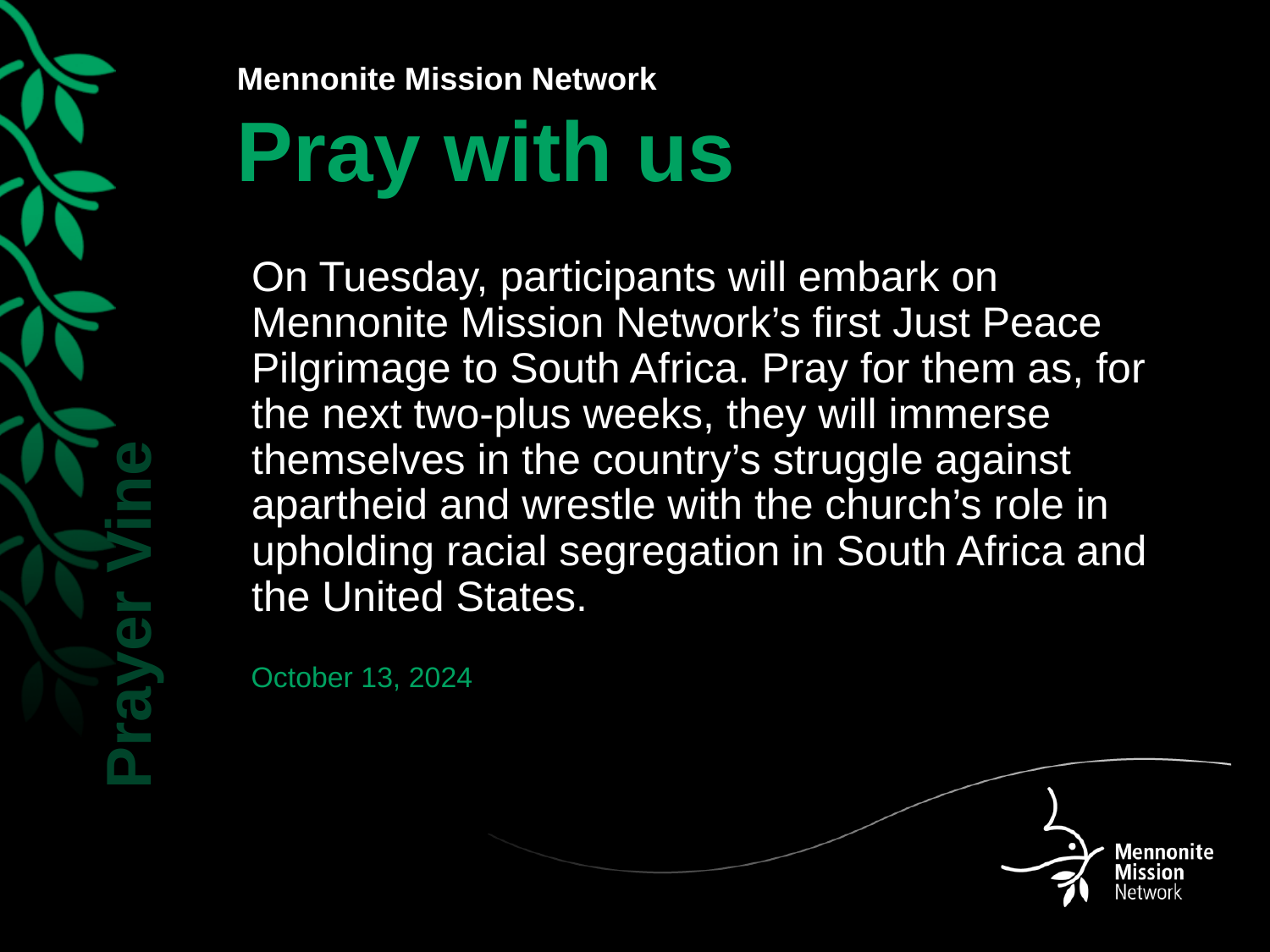

On Tuesday, participants will embark on Mennonite Mission Network’s first Just Peace Pilgrimage to South Africa. Pray for them as, for the next two-plus weeks, they will immerse themselves in the country’s struggle against apartheid and wrestle with the church’s role in upholding racial segregation in South Africa and the United States.
October 13, 2024